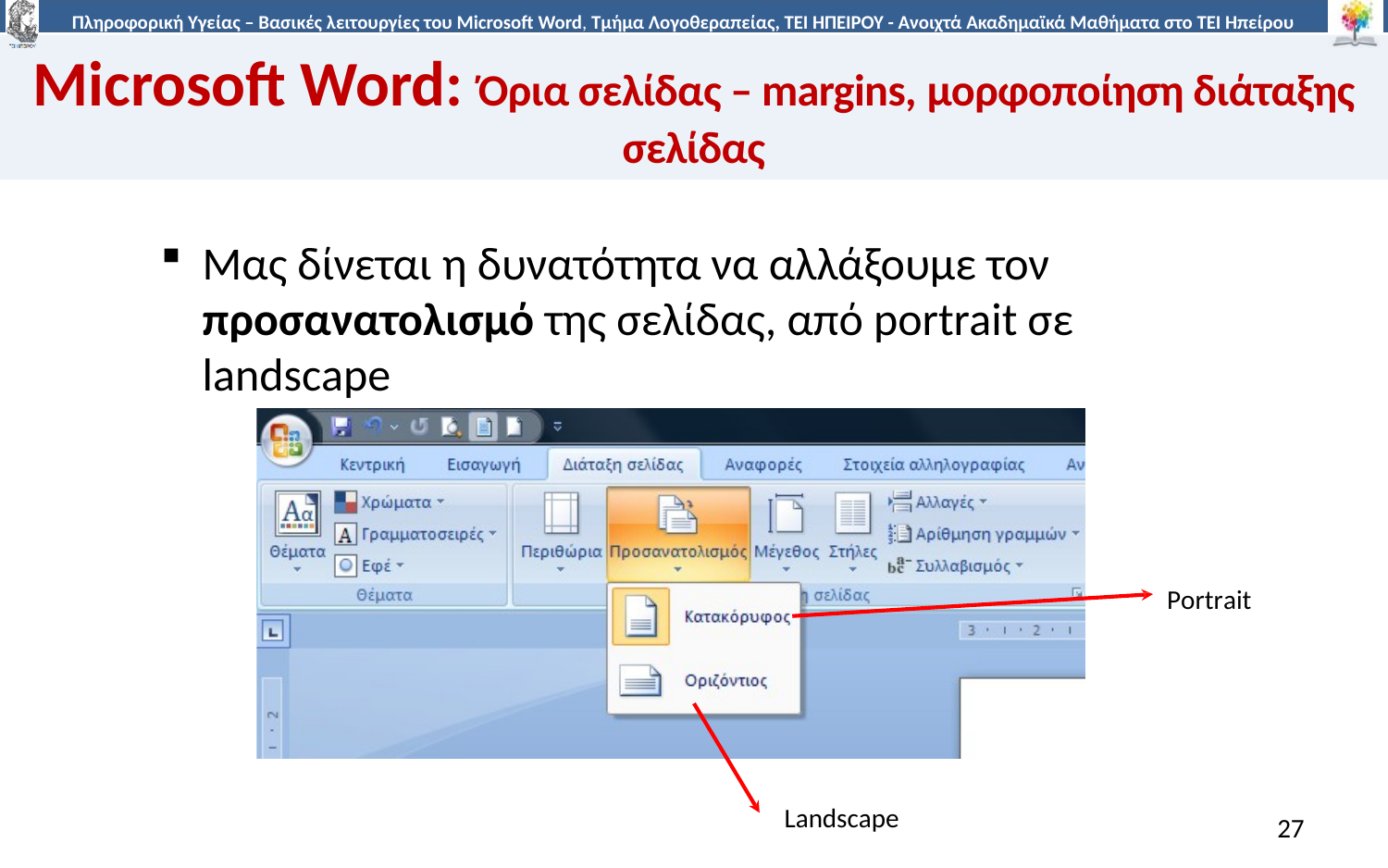

# Microsoft Word: Όρια σελίδας – margins, μορφοποίηση διάταξης σελίδας
Μας δίνεται η δυνατότητα να αλλάξουμε τον προσανατολισμό της σελίδας, από portrait σε landscape

Portrait

Landscape
27